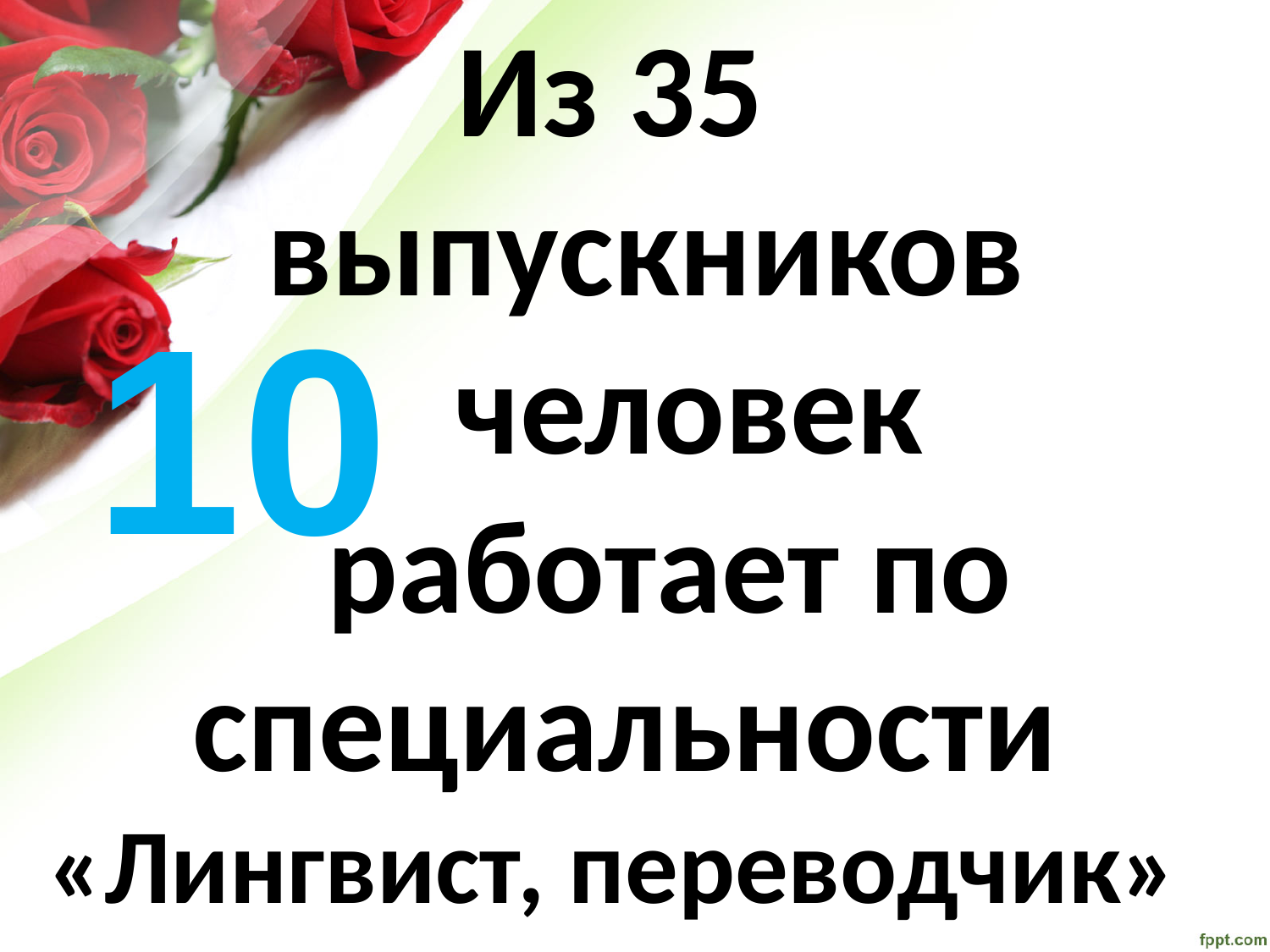

Из 35
		выпускников
     человек
   работает по специальности «Лингвист, переводчик»

10